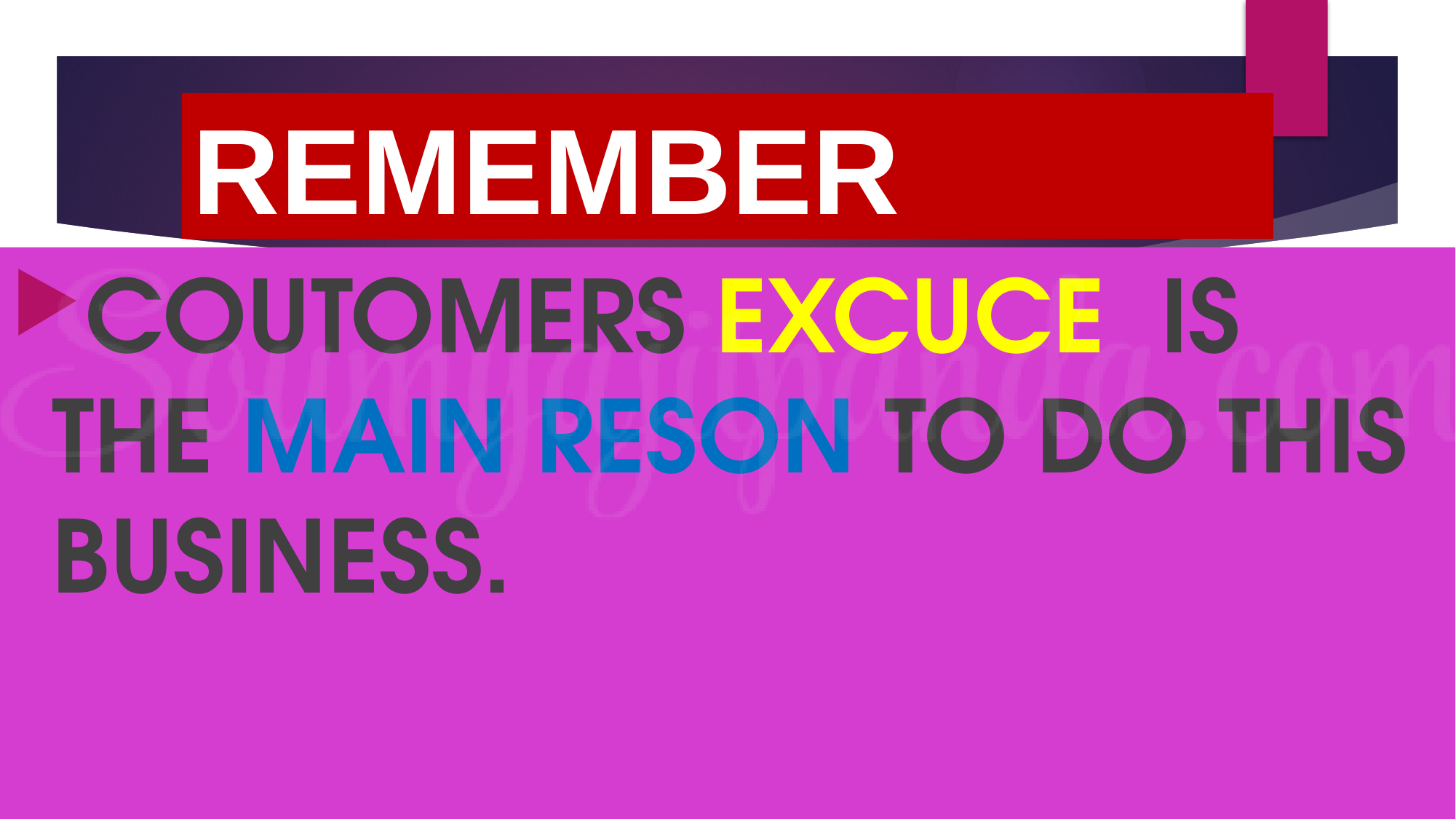

# REMEMBER
COUTOMERS EXCUCE  IS  THE MAIN RESON TO DO THIS BUSINESS.